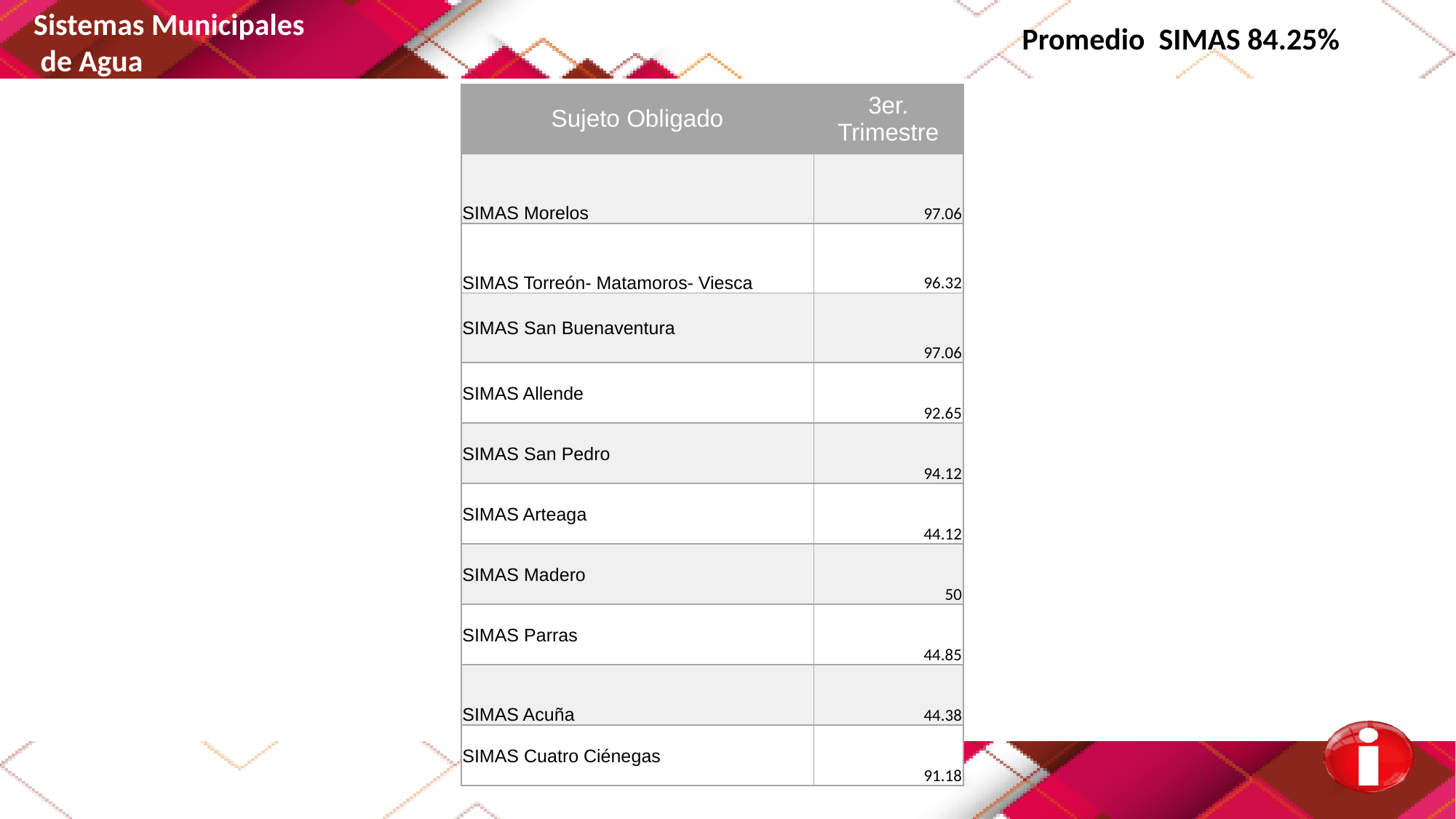

Sistemas Municipales
 de Agua
Promedio  SIMAS 84.25%
| Sujeto Obligado | 3er. Trimestre |
| --- | --- |
| SIMAS Morelos | 97.06 |
| SIMAS Torreón- Matamoros- Viesca | 96.32 |
| SIMAS San Buenaventura | 97.06 |
| SIMAS Allende | 92.65 |
| SIMAS San Pedro | 94.12 |
| SIMAS Arteaga | 44.12 |
| SIMAS Madero | 50 |
| SIMAS Parras | 44.85 |
| SIMAS Acuña | 44.38 |
| SIMAS Cuatro Ciénegas | 91.18 |